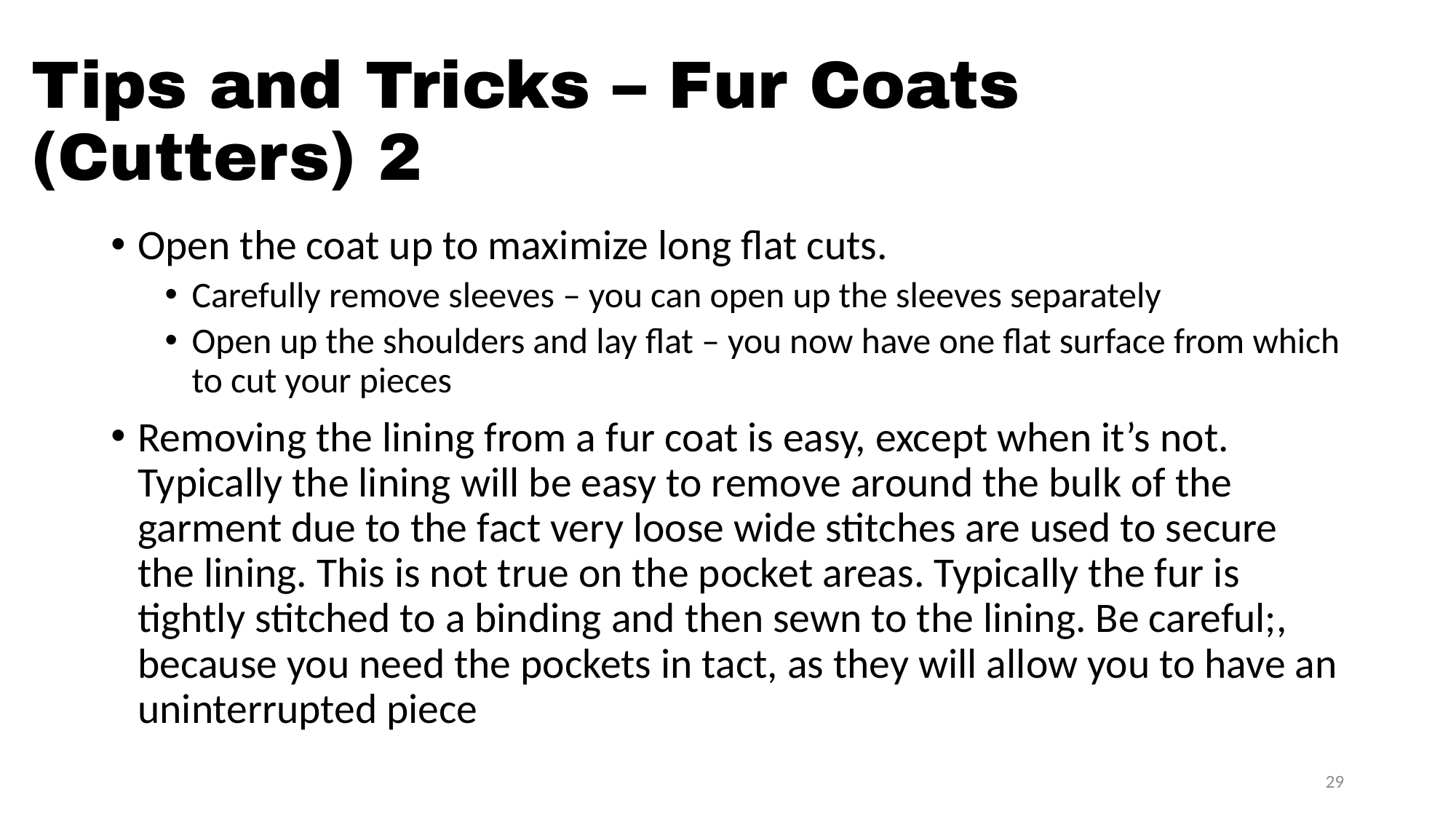

# Tips and Tricks – Fur Coats (Cutters) 2
Open the coat up to maximize long flat cuts.
Carefully remove sleeves – you can open up the sleeves separately
Open up the shoulders and lay flat – you now have one flat surface from which to cut your pieces
Removing the lining from a fur coat is easy, except when it’s not. Typically the lining will be easy to remove around the bulk of the garment due to the fact very loose wide stitches are used to secure the lining. This is not true on the pocket areas. Typically the fur is tightly stitched to a binding and then sewn to the lining. Be careful;, because you need the pockets in tact, as they will allow you to have an uninterrupted piece

29